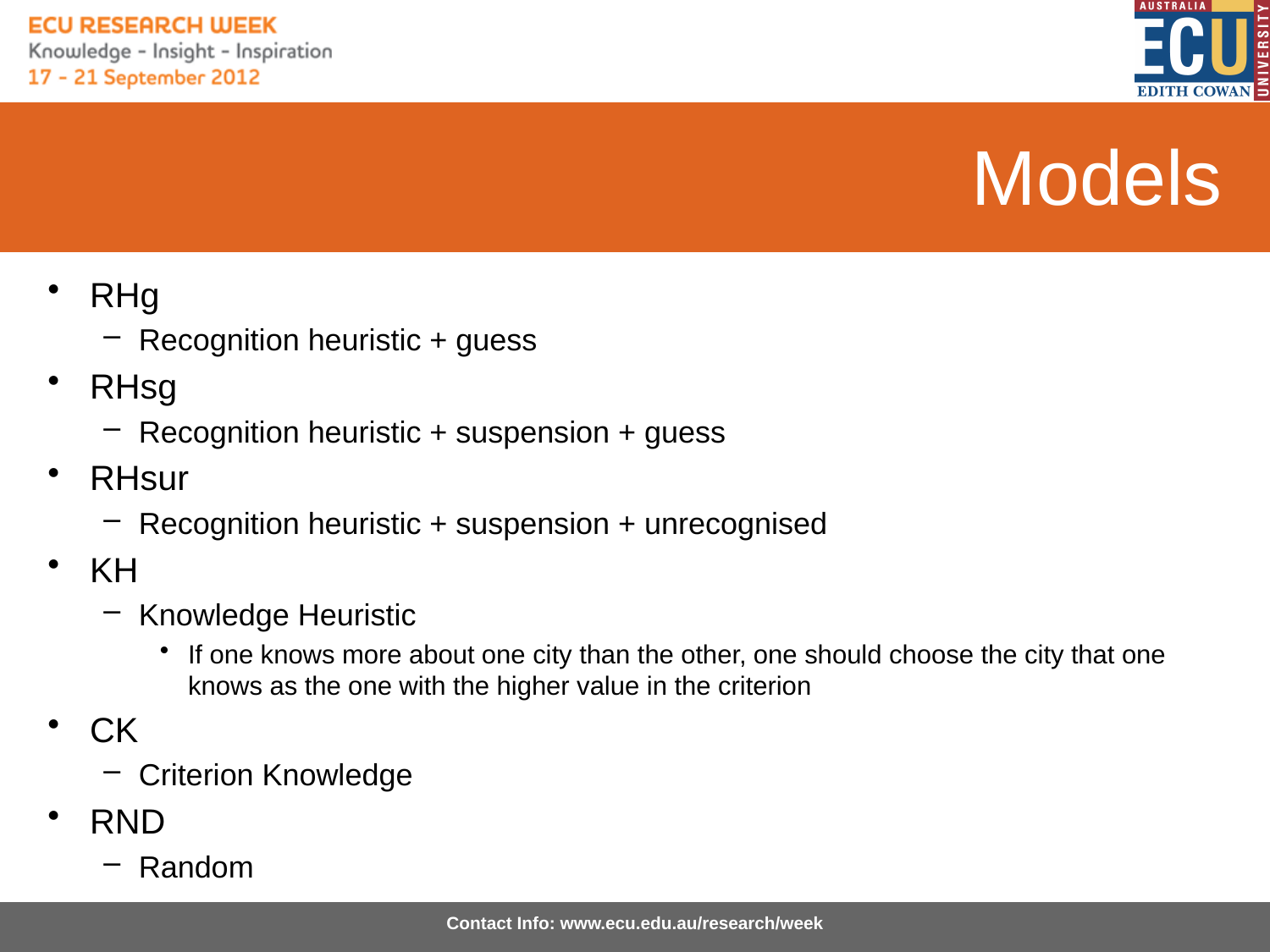

# Models
RHg
Recognition heuristic + guess
RHsg
Recognition heuristic + suspension + guess
RHsur
Recognition heuristic + suspension + unrecognised
KH
Knowledge Heuristic
If one knows more about one city than the other, one should choose the city that one knows as the one with the higher value in the criterion
CK
Criterion Knowledge
RND
Random